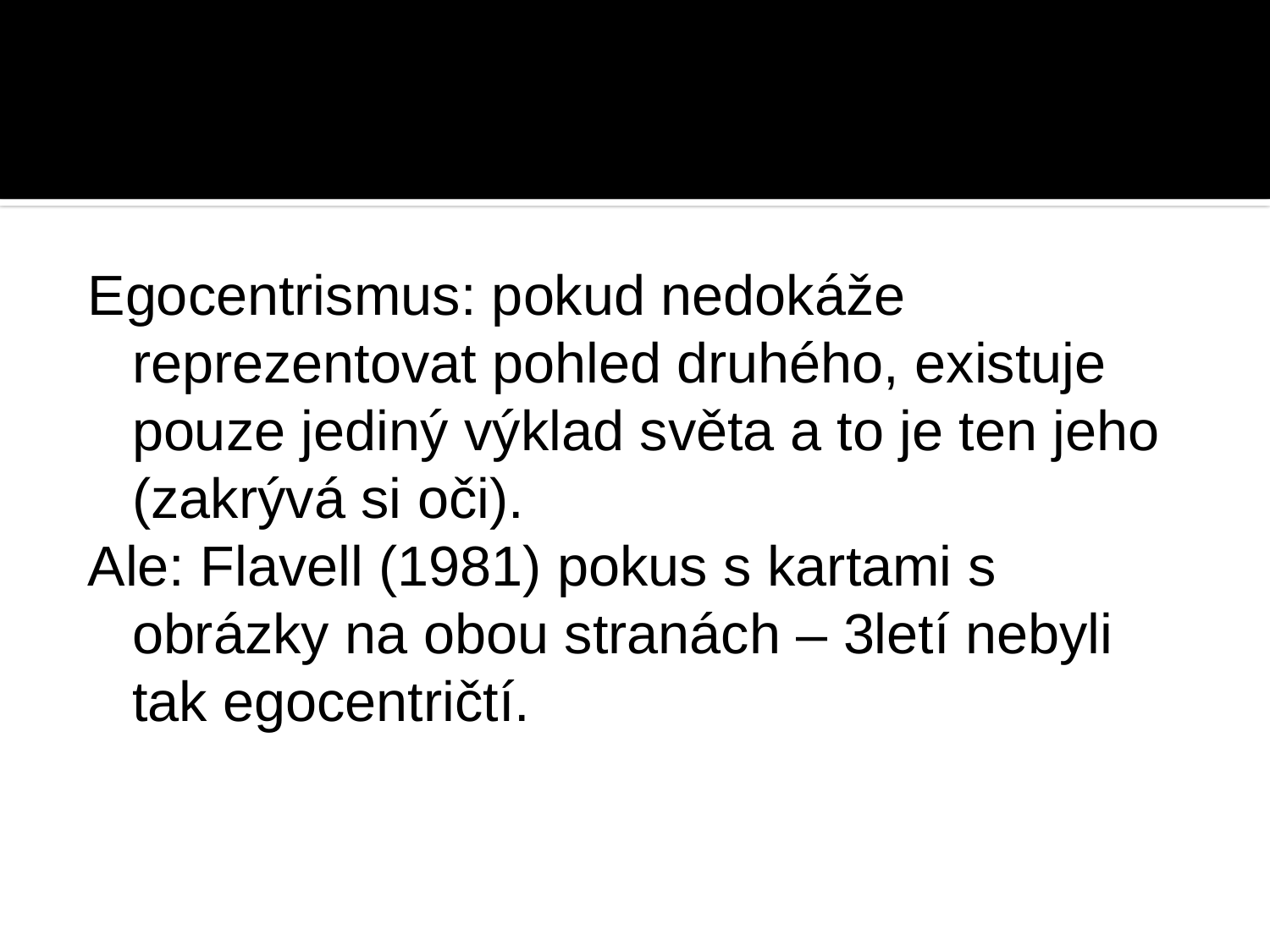

#
Egocentrismus: pokud nedokáže reprezentovat pohled druhého, existuje pouze jediný výklad světa a to je ten jeho (zakrývá si oči).
Ale: Flavell (1981) pokus s kartami s obrázky na obou stranách – 3letí nebyli tak egocentričtí.